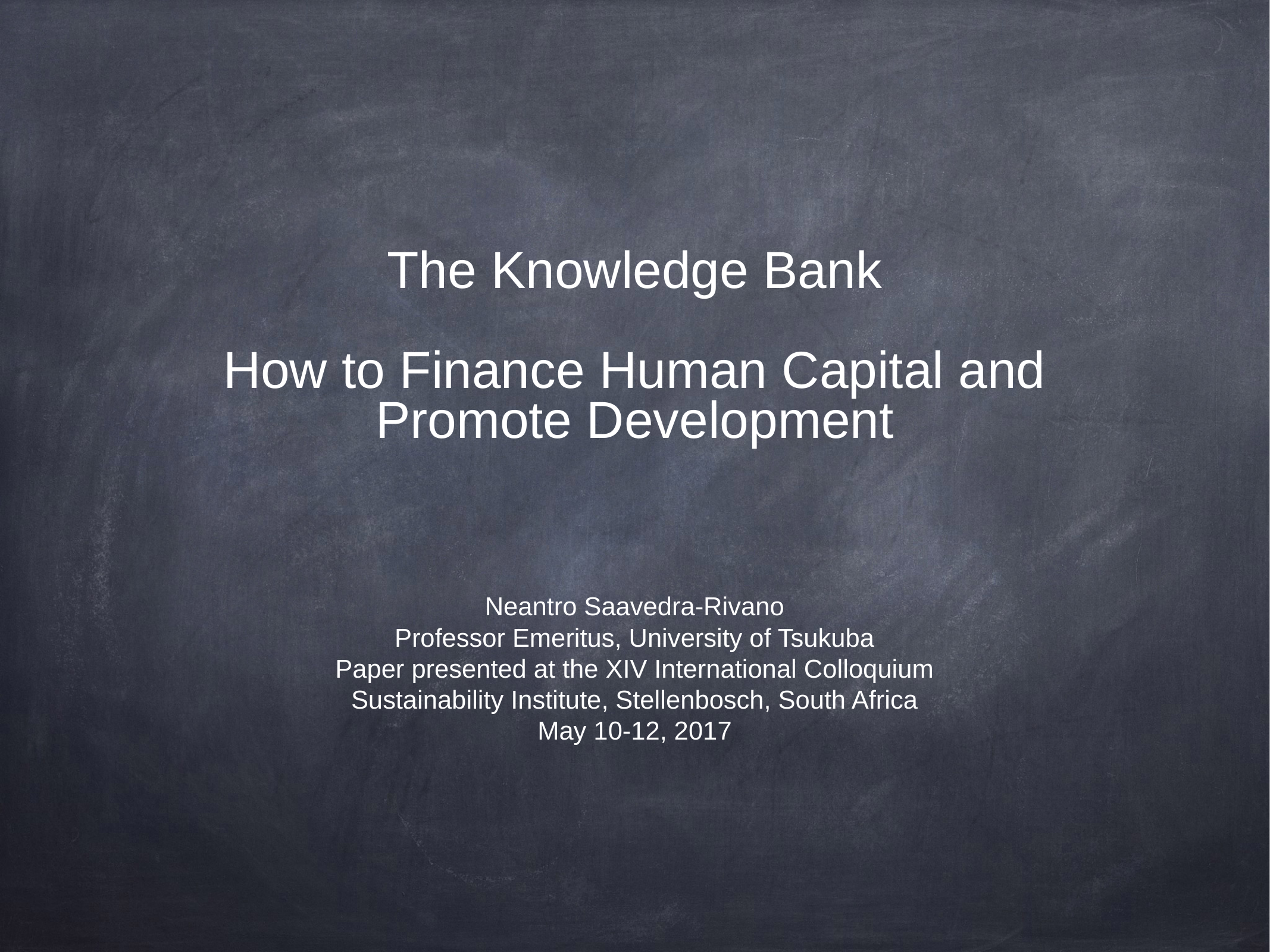

# The Knowledge Bank

How to Finance Human Capital and Promote Development
Neantro Saavedra-Rivano
Professor Emeritus, University of Tsukuba
Paper presented at the XIV International Colloquium
Sustainability Institute, Stellenbosch, South Africa
May 10-12, 2017